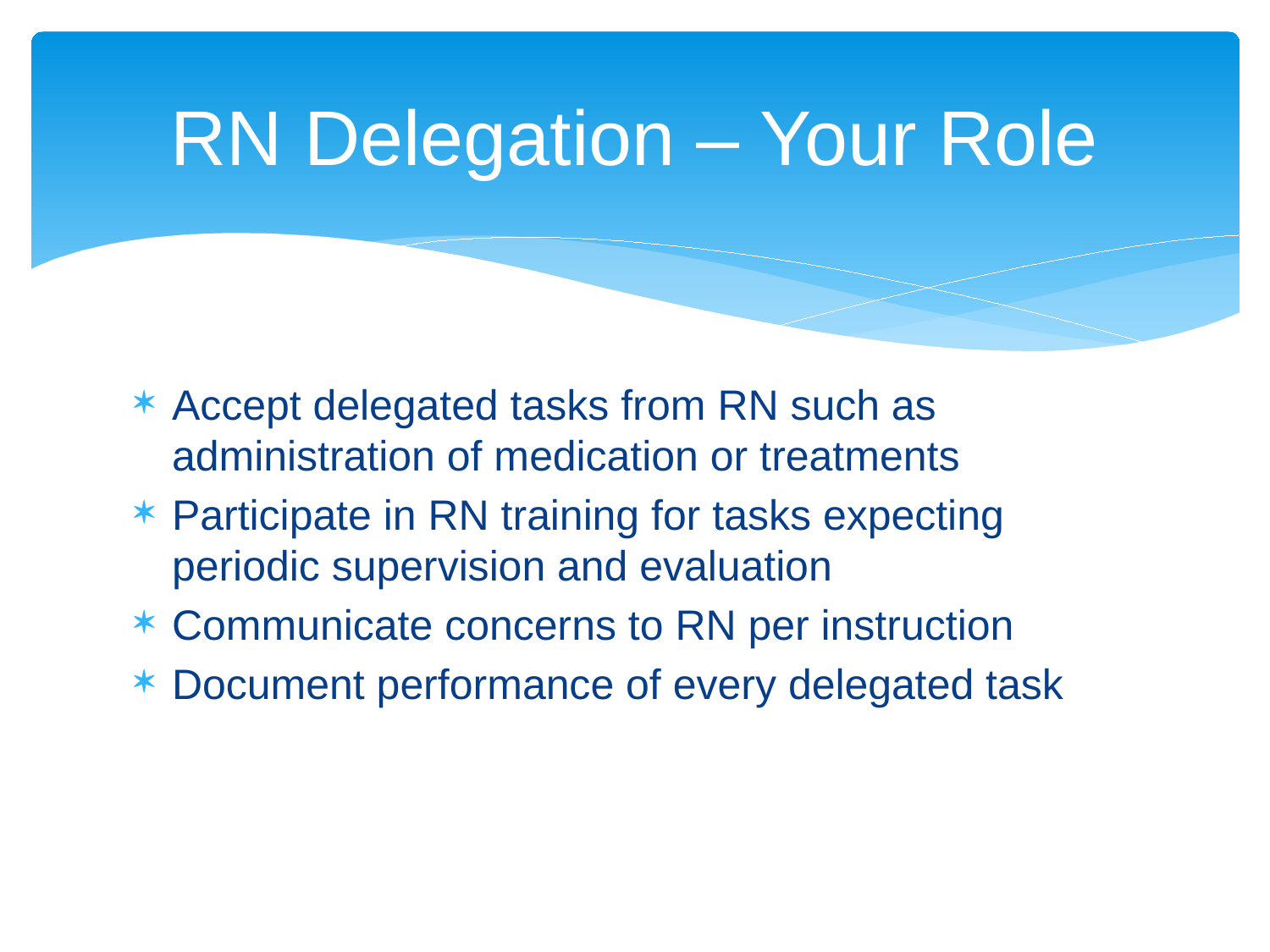

# RN Delegation – Your Role
Accept delegated tasks from RN such as administration of medication or treatments
Participate in RN training for tasks expecting periodic supervision and evaluation
Communicate concerns to RN per instruction
Document performance of every delegated task